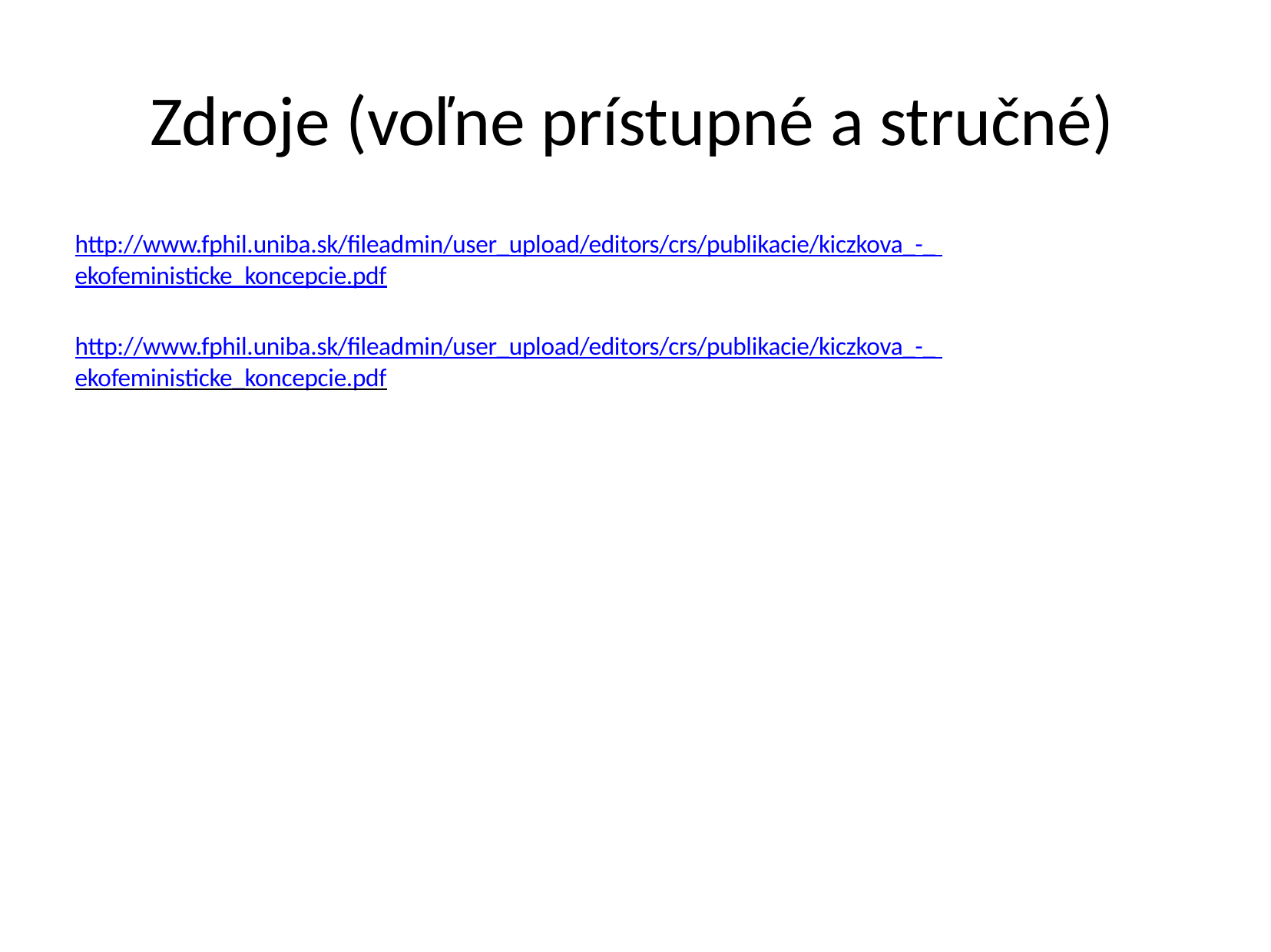

# Zdroje (voľne prístupné a stručné)
http://www.fphil.uniba.sk/fileadmin/user_upload/editors/crs/publikacie/kiczkova_-_  ekofeministicke_koncepcie.pdf

http://www.fphil.uniba.sk/fileadmin/user_upload/editors/crs/publikacie/kiczkova_-_  ekofeministicke_koncepcie.pdf